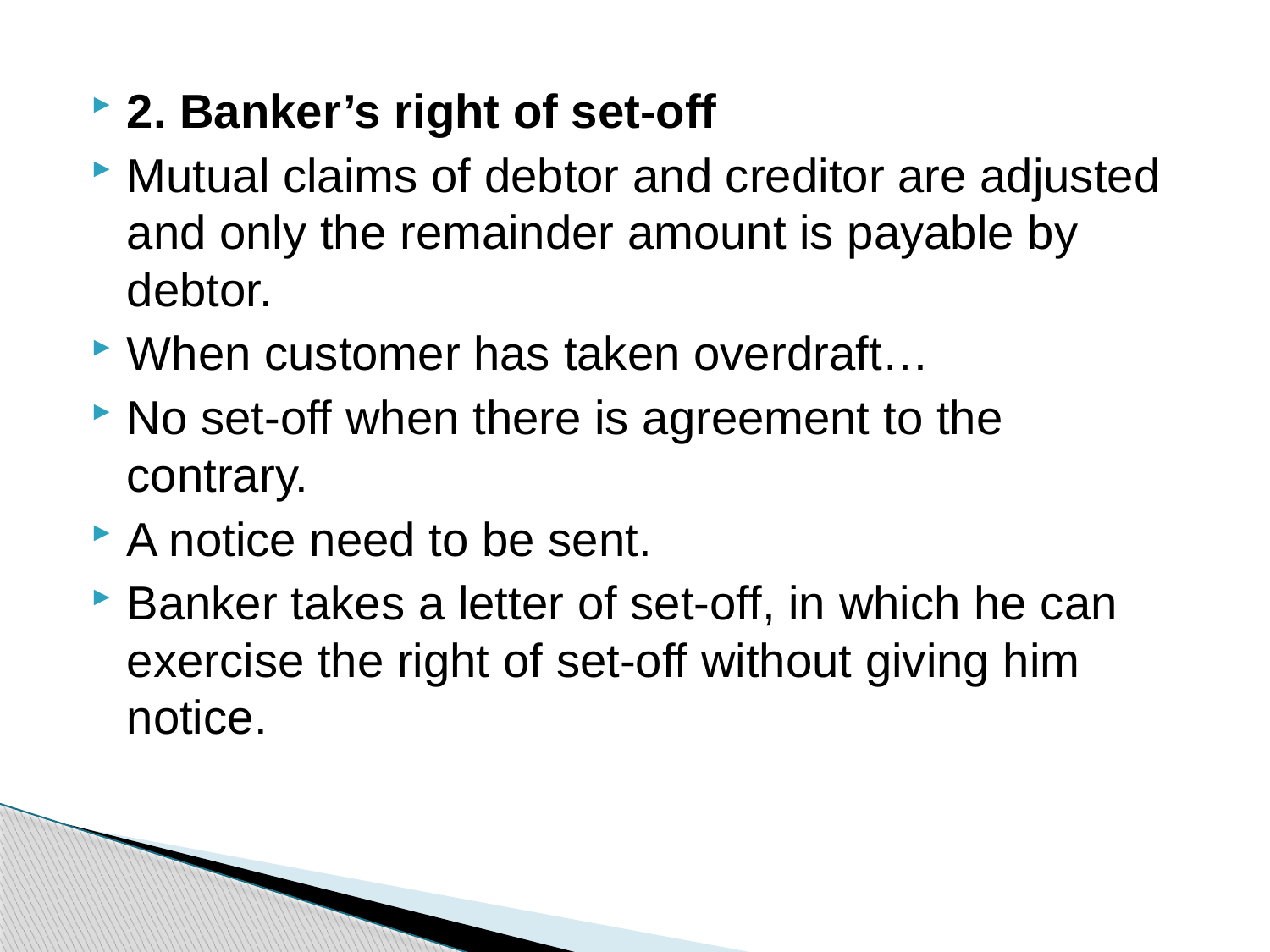

2. Banker’s right of set-off
Mutual claims of debtor and creditor are adjusted and only the remainder amount is payable by debtor.
When customer has taken overdraft…
No set-off when there is agreement to the contrary.
A notice need to be sent.
Banker takes a letter of set-off, in which he can exercise the right of set-off without giving him notice.